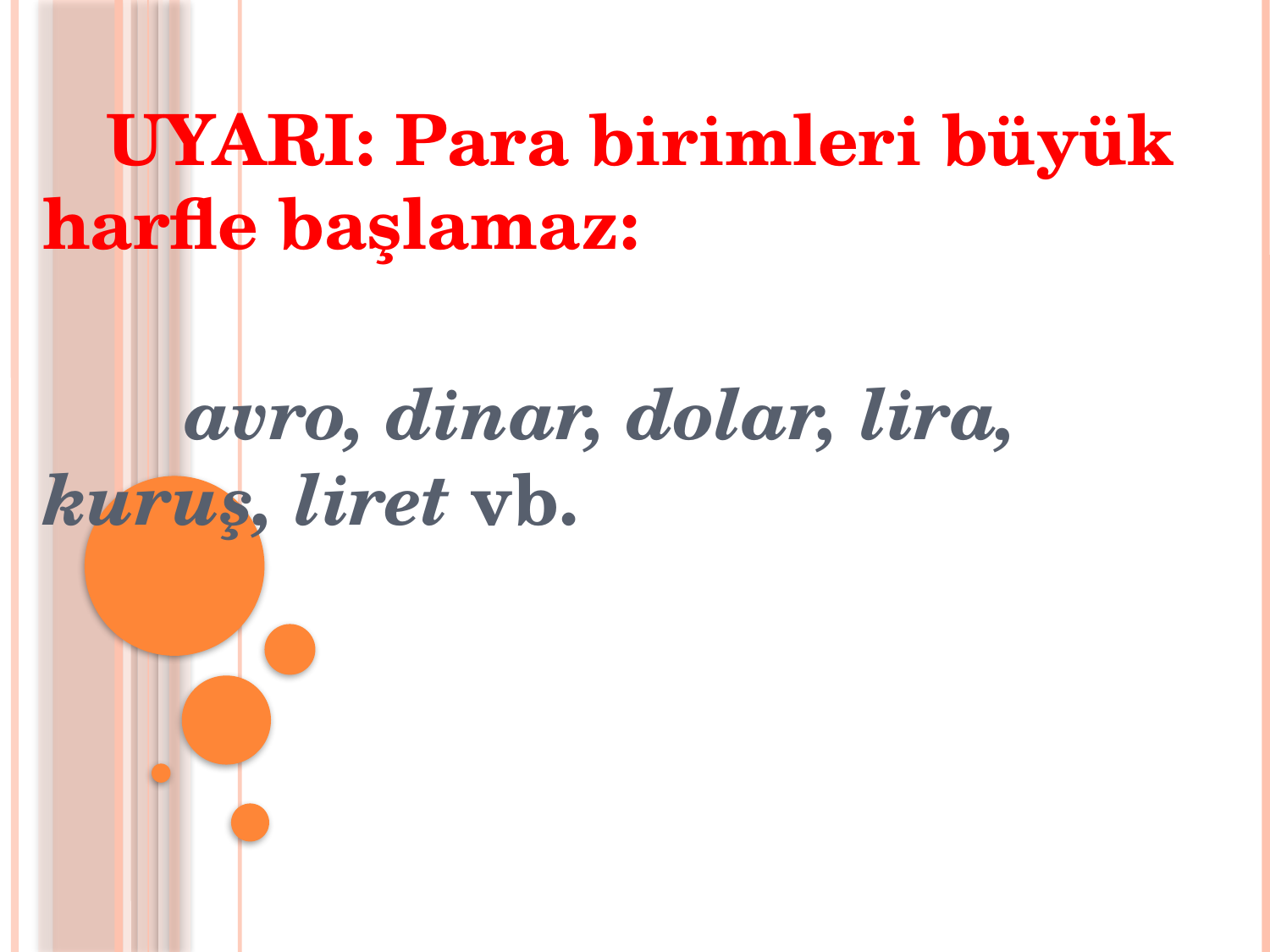

UYARI: Para birimleri büyük harfle başlamaz:

       avro, dinar, dolar, lira, kuruş, liret vb.